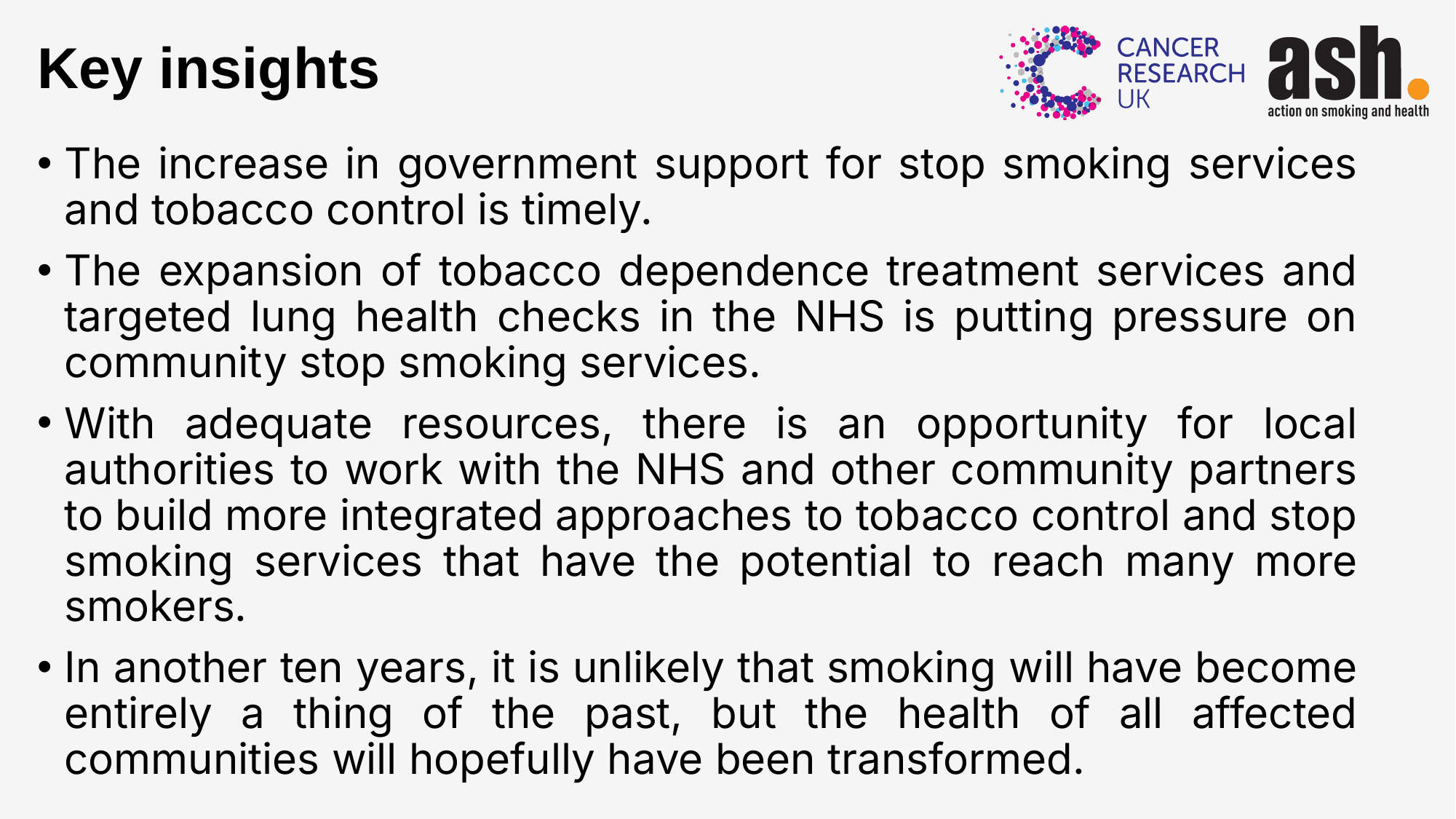

# Key insights
The increase in government support for stop smoking services and tobacco control is timely.
The expansion of tobacco dependence treatment services and targeted lung health checks in the NHS is putting pressure on community stop smoking services.
With adequate resources, there is an opportunity for local authorities to work with the NHS and other community partners to build more integrated approaches to tobacco control and stop smoking services that have the potential to reach many more smokers.
In another ten years, it is unlikely that smoking will have become entirely a thing of the past, but the health of all affected communities will hopefully have been transformed.